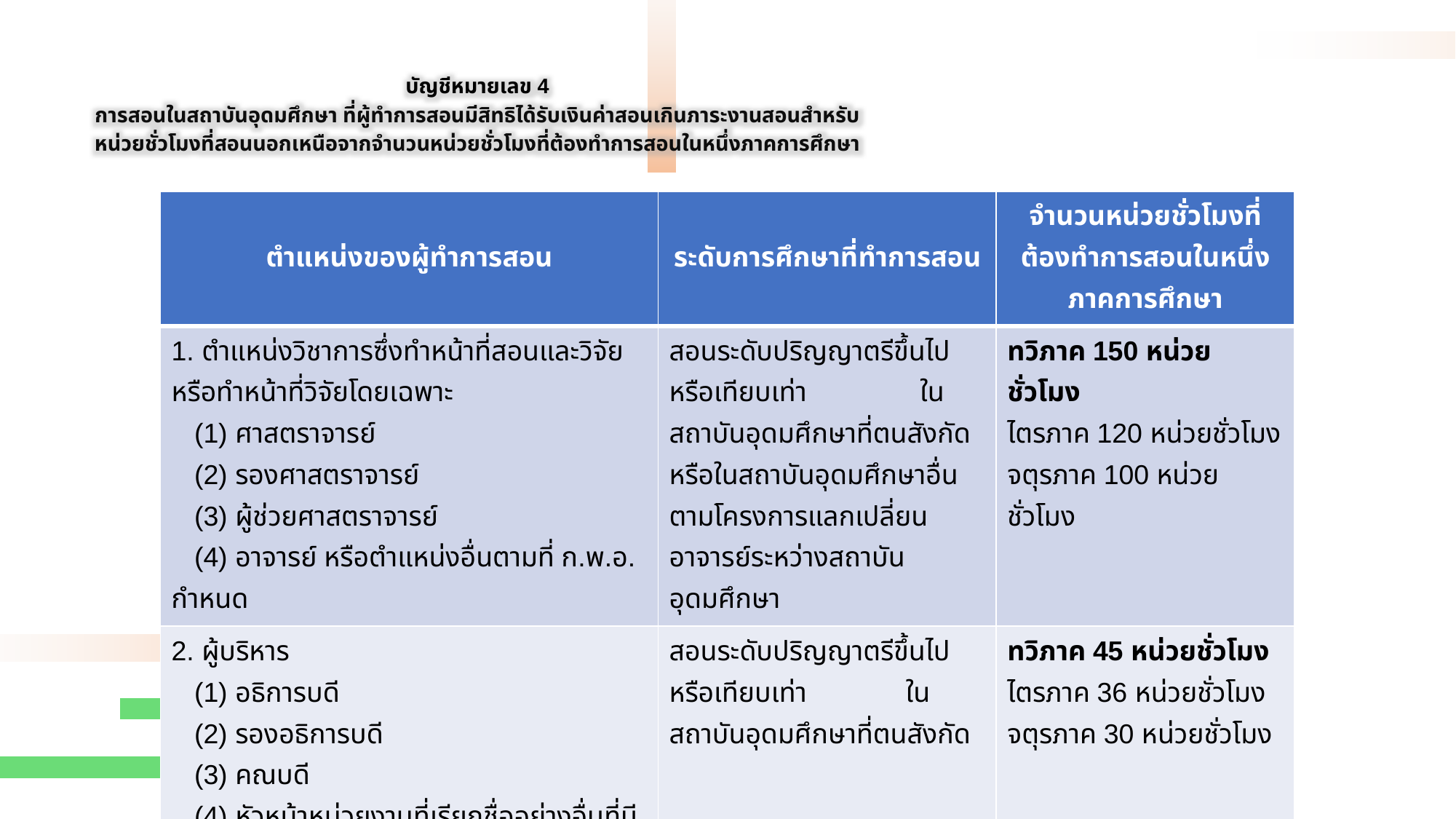

บัญชีหมายเลข 4
การสอนในสถาบันอุดมศึกษา ที่ผู้ทำการสอนมีสิทธิได้รับเงินค่าสอนเกินภาระงานสอนสำหรับหน่วยชั่วโมงที่สอนนอกเหนือจากจำนวนหน่วยชั่วโมงที่ต้องทำการสอนในหนึ่งภาคการศึกษา
| ตำแหน่งของผู้ทำการสอน | ระดับการศึกษาที่ทำการสอน | จำนวนหน่วยชั่วโมงที่ต้องทำการสอนในหนึ่งภาคการศึกษา |
| --- | --- | --- |
| 1. ตำแหน่งวิชาการซึ่งทำหน้าที่สอนและวิจัยหรือทำหน้าที่วิจัยโดยเฉพาะ (1) ศาสตราจารย์ (2) รองศาสตราจารย์ (3) ผู้ช่วยศาสตราจารย์ (4) อาจารย์ หรือตำแหน่งอื่นตามที่ ก.พ.อ. กำหนด | สอนระดับปริญญาตรีขึ้นไปหรือเทียบเท่า ในสถาบันอุดมศึกษาที่ตนสังกัดหรือในสถาบันอุดมศึกษาอื่น ตามโครงการแลกเปลี่ยนอาจารย์ระหว่างสถาบันอุดมศึกษา | ทวิภาค 150 หน่วยชั่วโมง ไตรภาค 120 หน่วยชั่วโมง จตุรภาค 100 หน่วยชั่วโมง |
| 2. ผู้บริหาร (1) อธิการบดี (2) รองอธิการบดี (3) คณบดี (4) หัวหน้าหน่วยงานที่เรียกชื่ออย่างอื่นที่มีฐานะเทียบเท่าคณะ (5) ผู้ช่วยอธิการบดี | สอนระดับปริญญาตรีขึ้นไปหรือเทียบเท่า ในสถาบันอุดมศึกษาที่ตนสังกัด | ทวิภาค 45 หน่วยชั่วโมง ไตรภาค 36 หน่วยชั่วโมง จตุรภาค 30 หน่วยชั่วโมง |